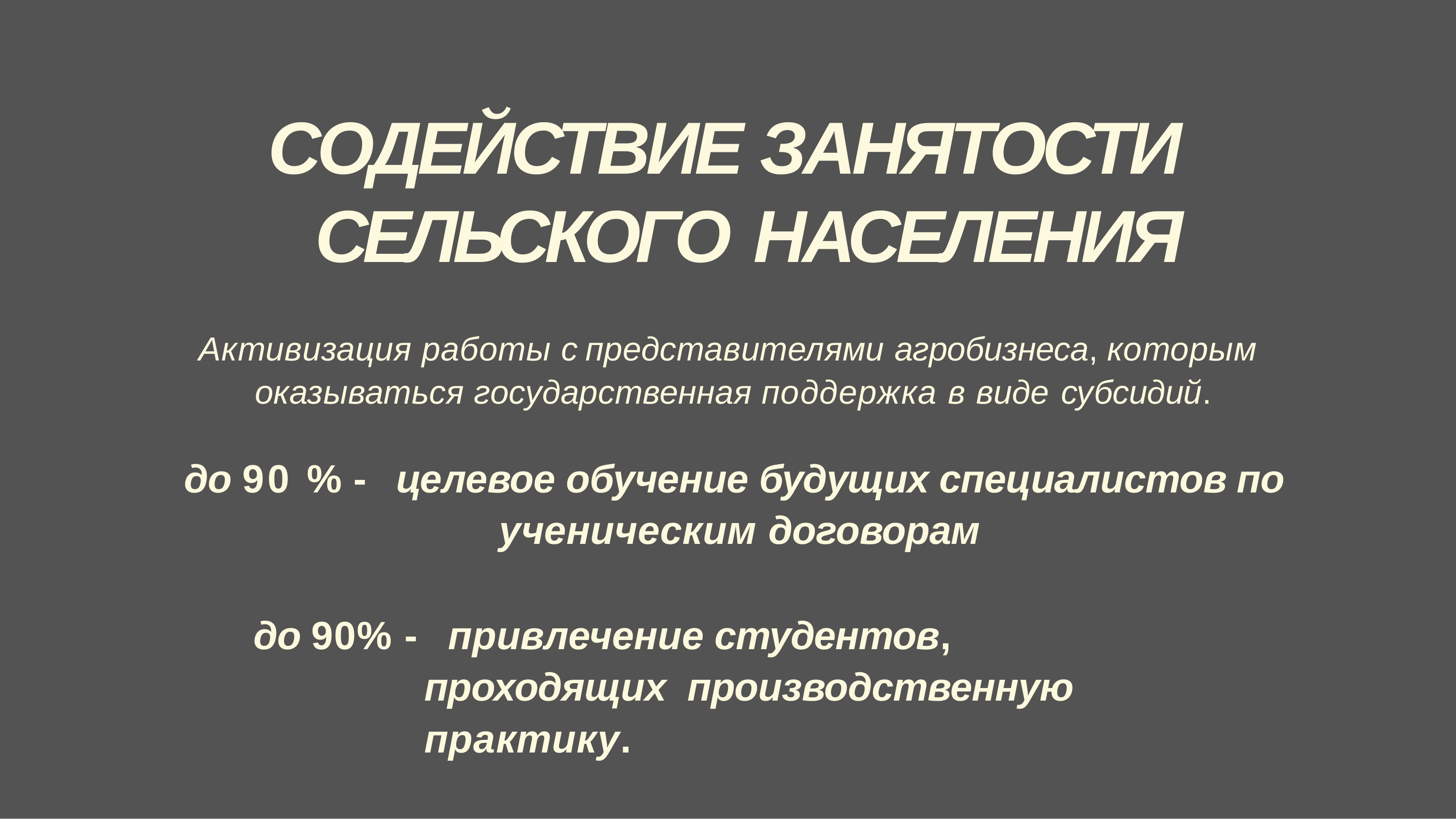

# СОДЕЙСТВИЕ ЗАНЯТОСТИ  СЕЛЬСКОГО НАСЕЛЕНИЯ
Активизация работы с представителями агробизнеса, которым  оказываться государственная поддержка в виде субсидий.
до 90 % -	целевое обучение будущих специалистов по  ученическим договорам

до 90% - привлечение студентов, проходящих  производственную практику.